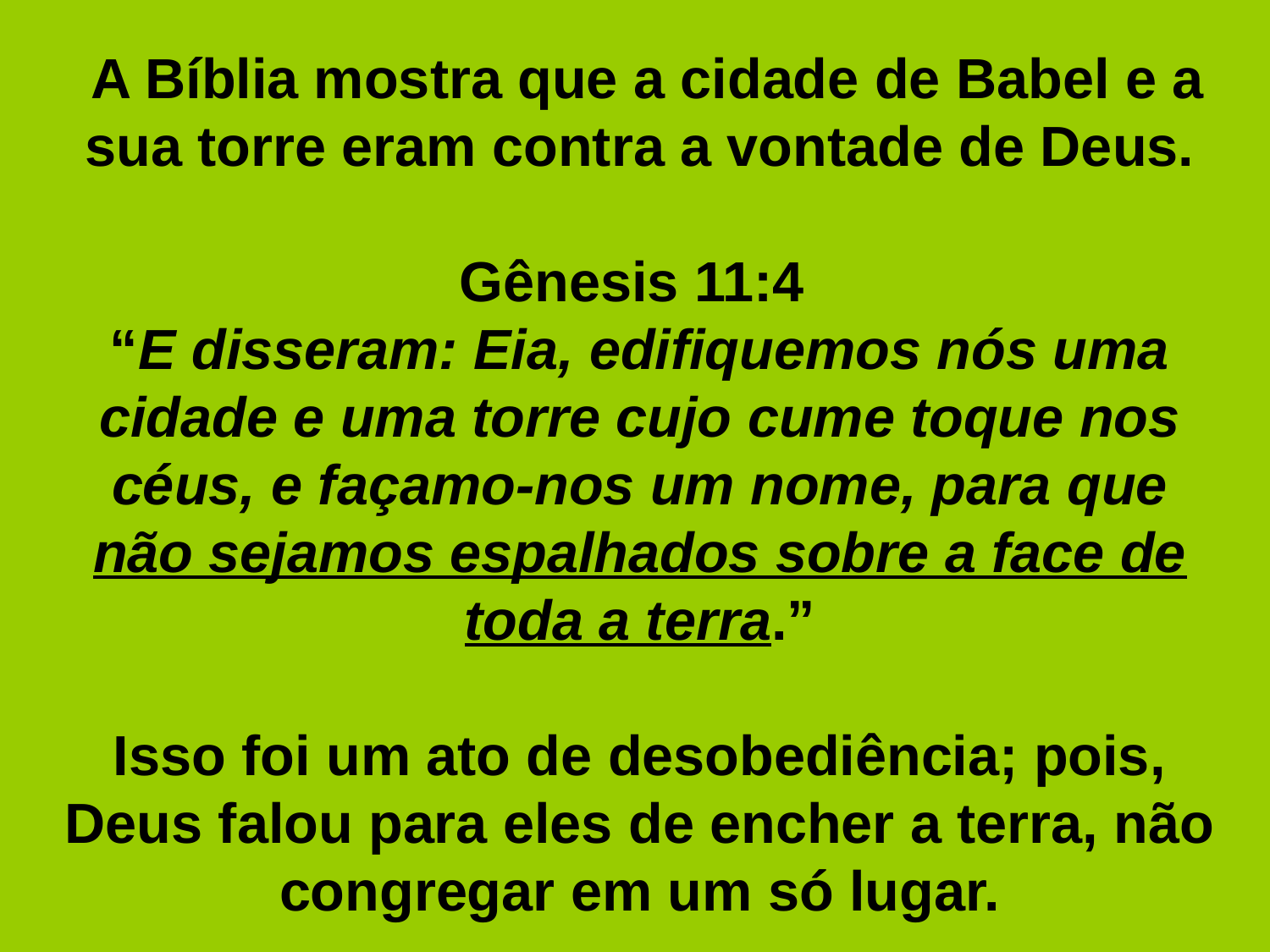

A Bíblia mostra que a cidade de Babel e a sua torre eram contra a vontade de Deus.

Gênesis 11:4
“E disseram: Eia, edifiquemos nós uma cidade e uma torre cujo cume toque nos céus, e façamo-nos um nome, para que não sejamos espalhados sobre a face de toda a terra.”

Isso foi um ato de desobediência; pois, Deus falou para eles de encher a terra, não congregar em um só lugar.